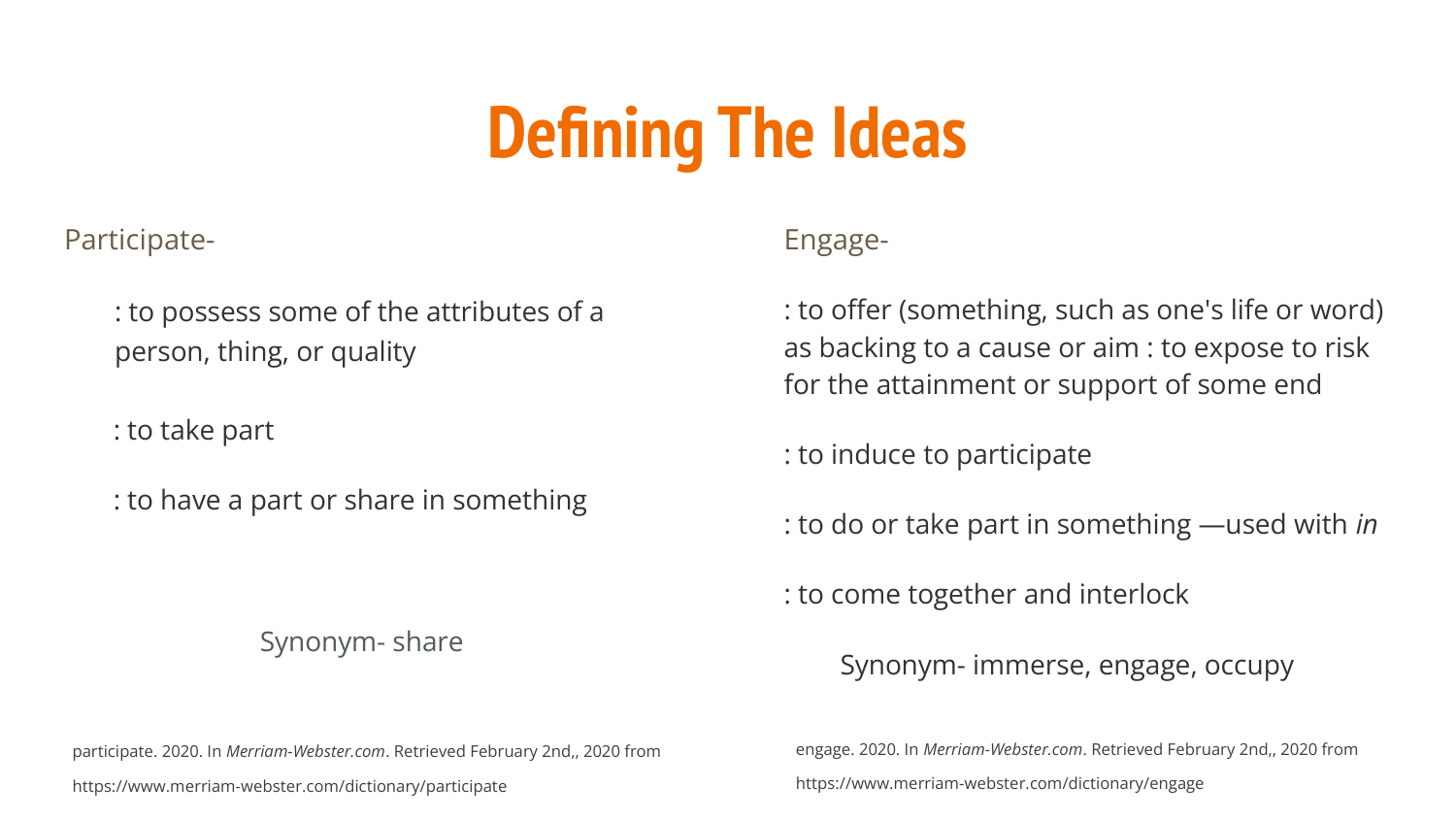

# Defining The Ideas
Participate-
: to possess some of the attributes of a person, thing, or quality
       : to take part
       : to have a part or share in something

               Synonym- share

Engage-
: to offer (something, such as one's life or word) as backing to a cause or aim : to expose to risk for the attainment or support of some end
: to induce to participate
: to do or take part in something —used with in
: to come together and interlock
        Synonym- immerse, engage, occupy
engage. 2020. In Merriam-Webster.com. Retrieved February 2nd,, 2020 from https://www.merriam-webster.com/dictionary/engage
participate. 2020. In Merriam-Webster.com. Retrieved February 2nd,, 2020 from https://www.merriam-webster.com/dictionary/participate